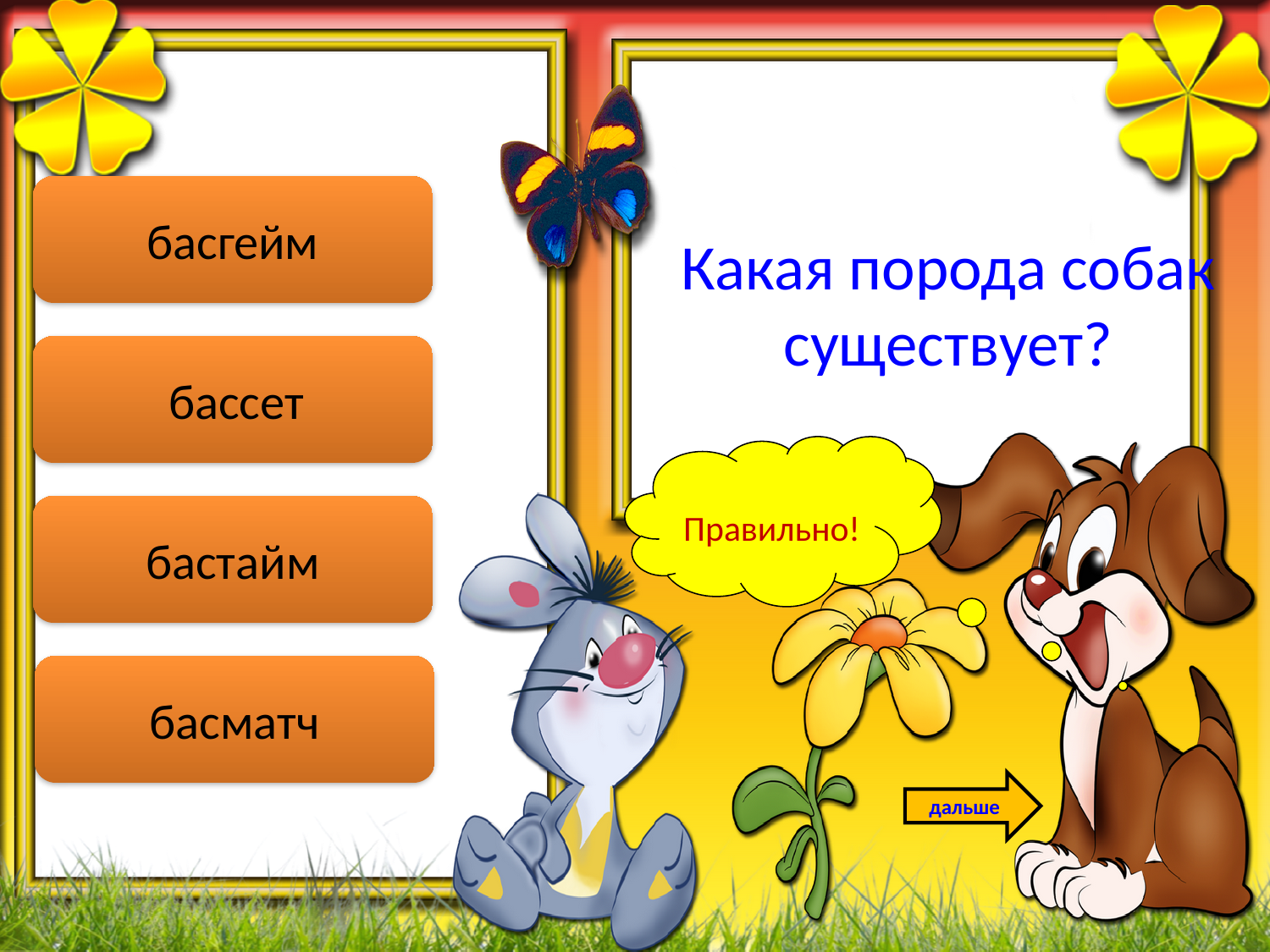

басгейм
Какая порода собак существует?
 бассет

Правильно!
бастайм
басматч
дальше